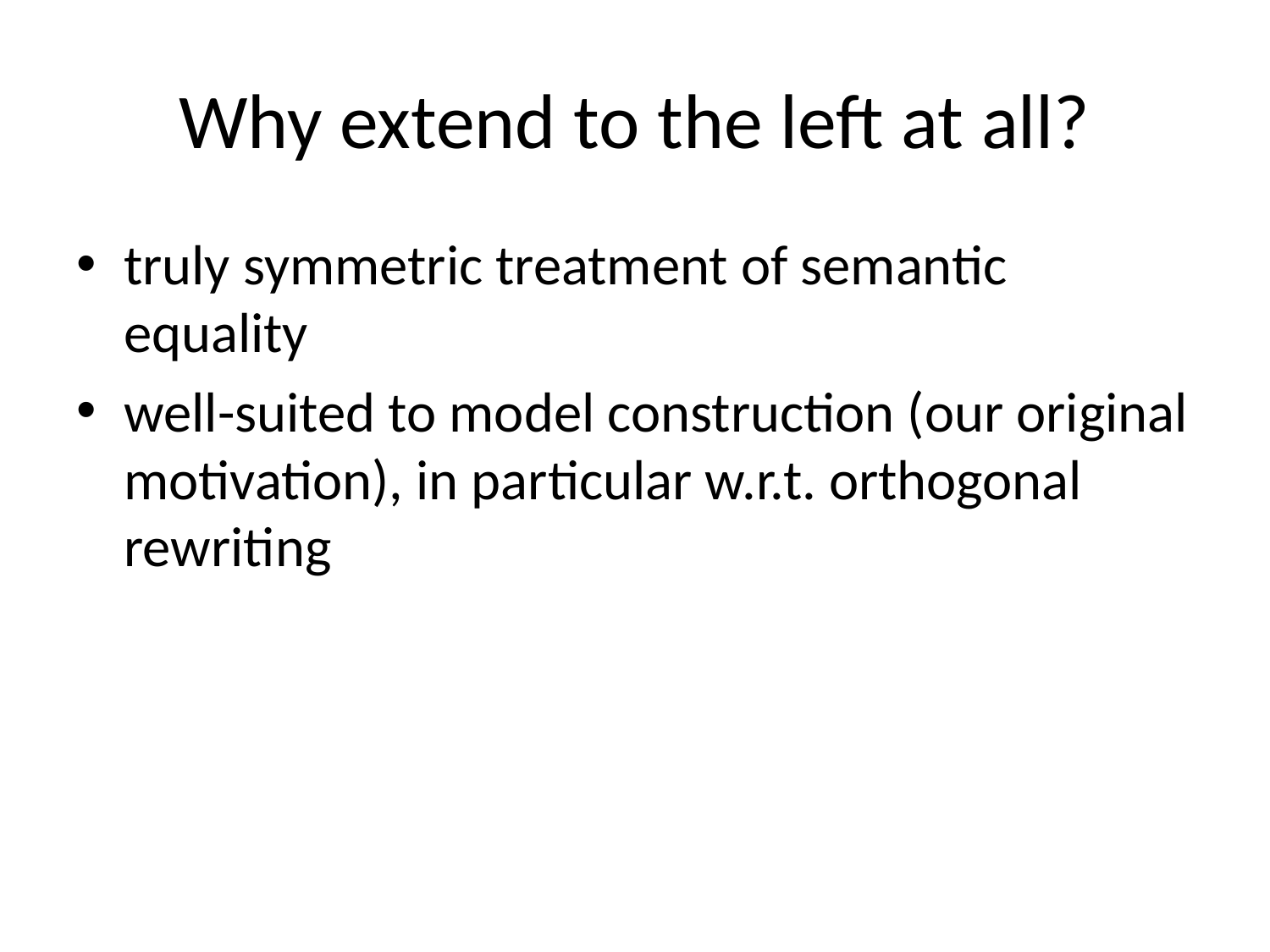

# Why extend to the left at all?
truly symmetric treatment of semantic equality
well-suited to model construction (our original motivation), in particular w.r.t. orthogonal rewriting